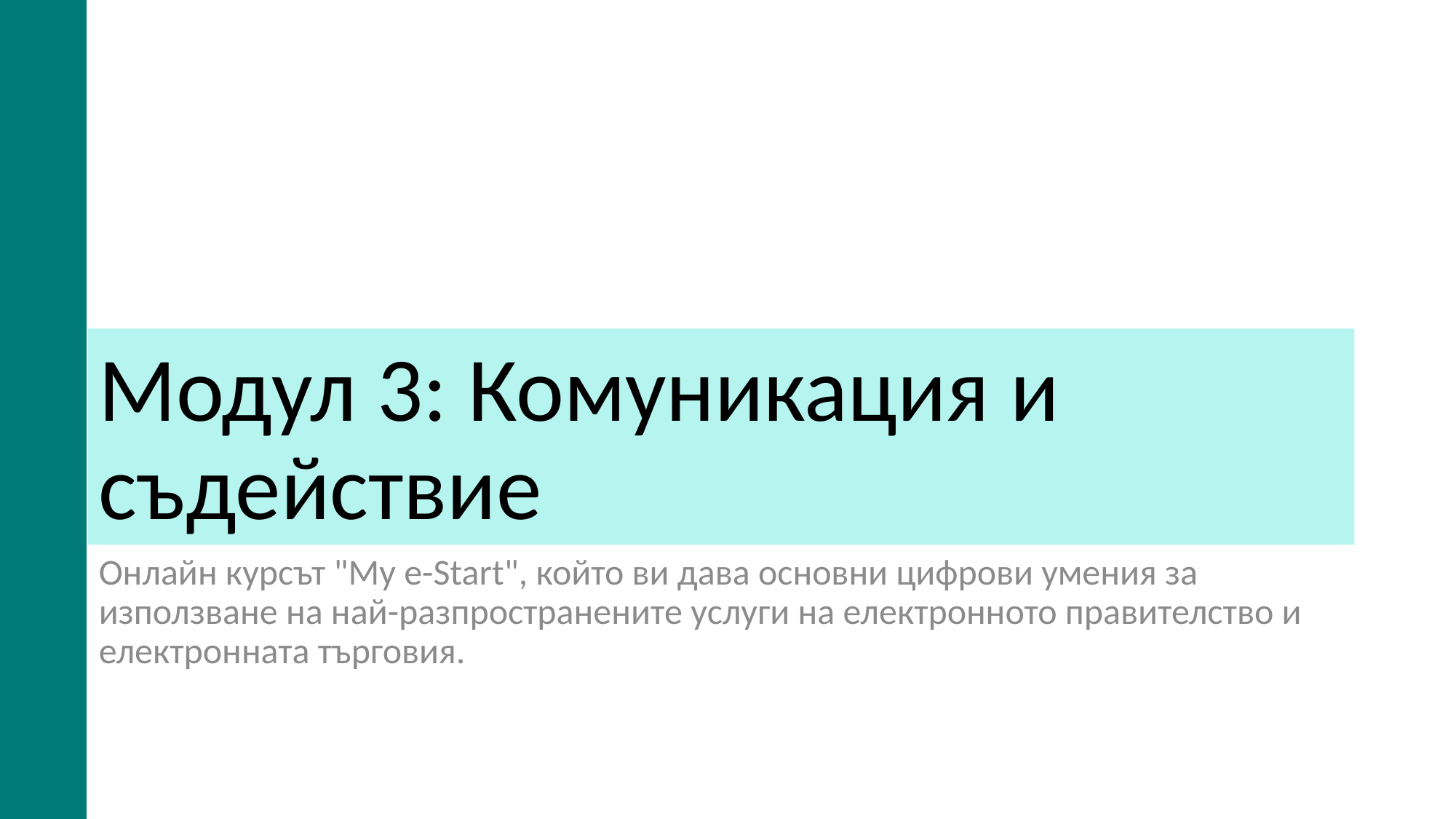

# Модул 3: Комуникация и съдействие
Онлайн курсът "Му e-Start", който ви дава основни цифрови умения за използване на най-разпространените услуги на електронното правителство и електронната търговия.